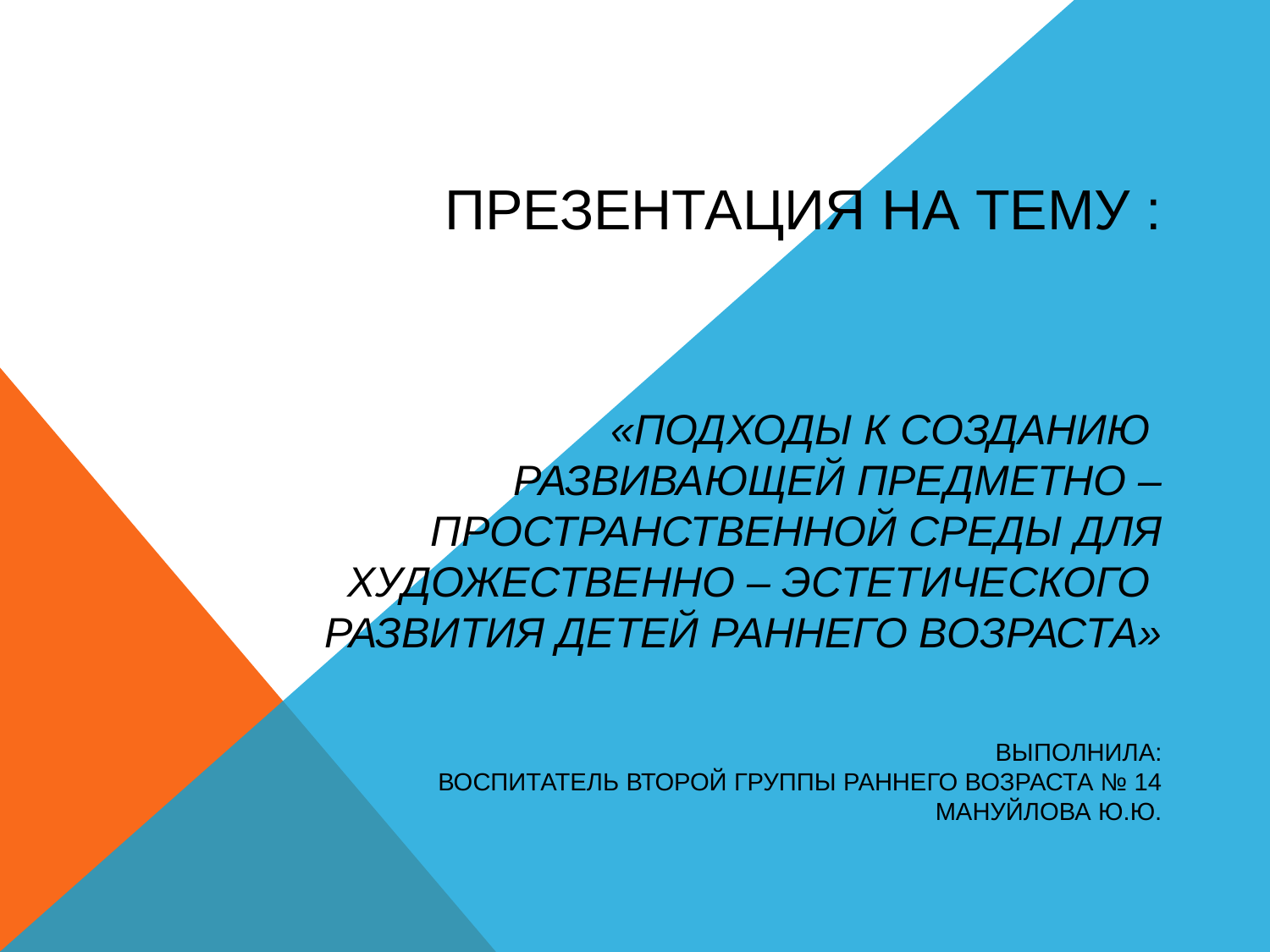

# Презентация на тему : «Подходы к созданию развивающей предметно – пространственной среды для художественно – эстетического развития детей раннего возраста» Выполнила: воспитатель второй группы раннего возраста № 14 Мануйлова Ю.Ю.